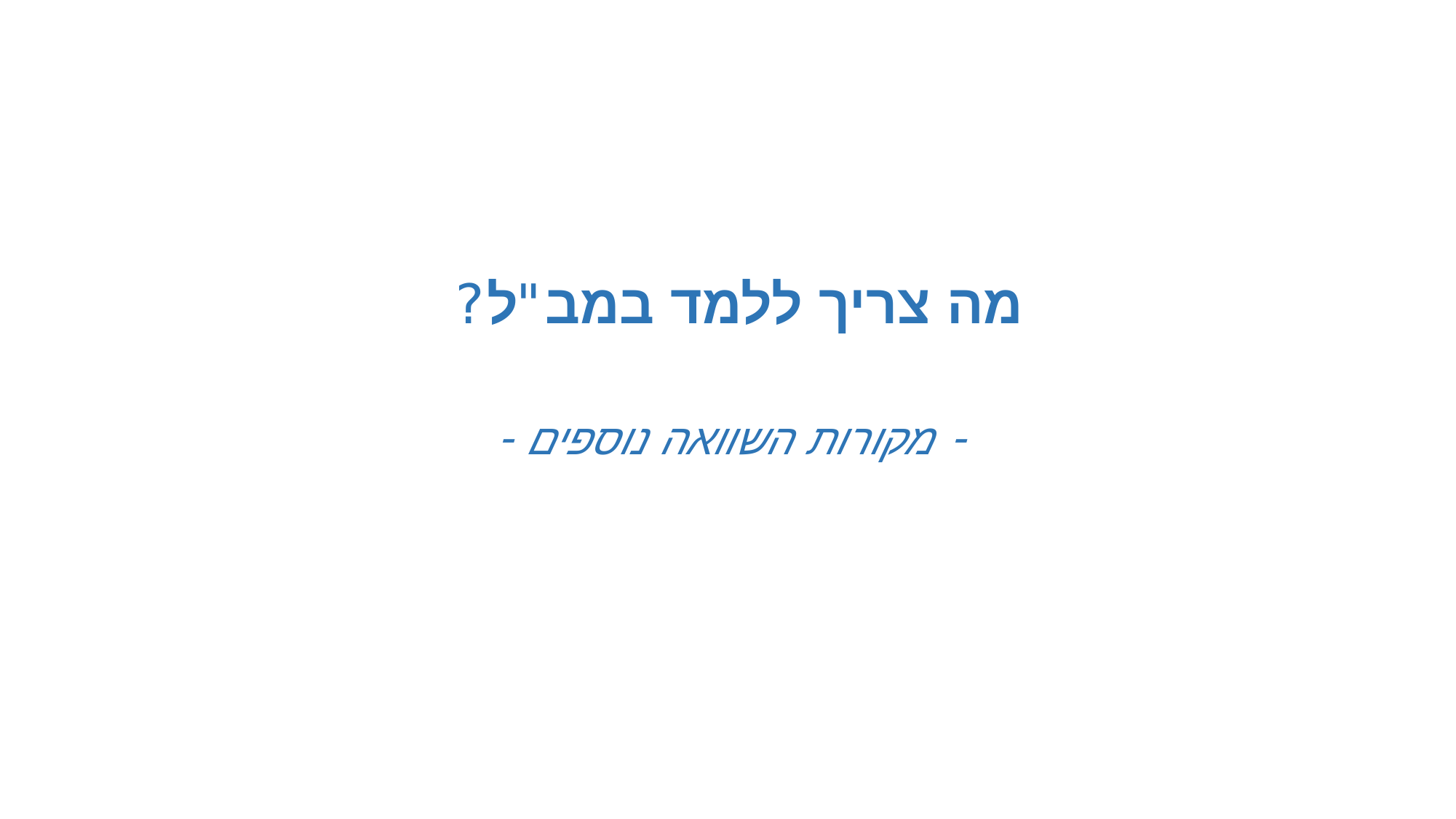

מה צריך ללמד במב"ל?
- מקורות השוואה נוספים -